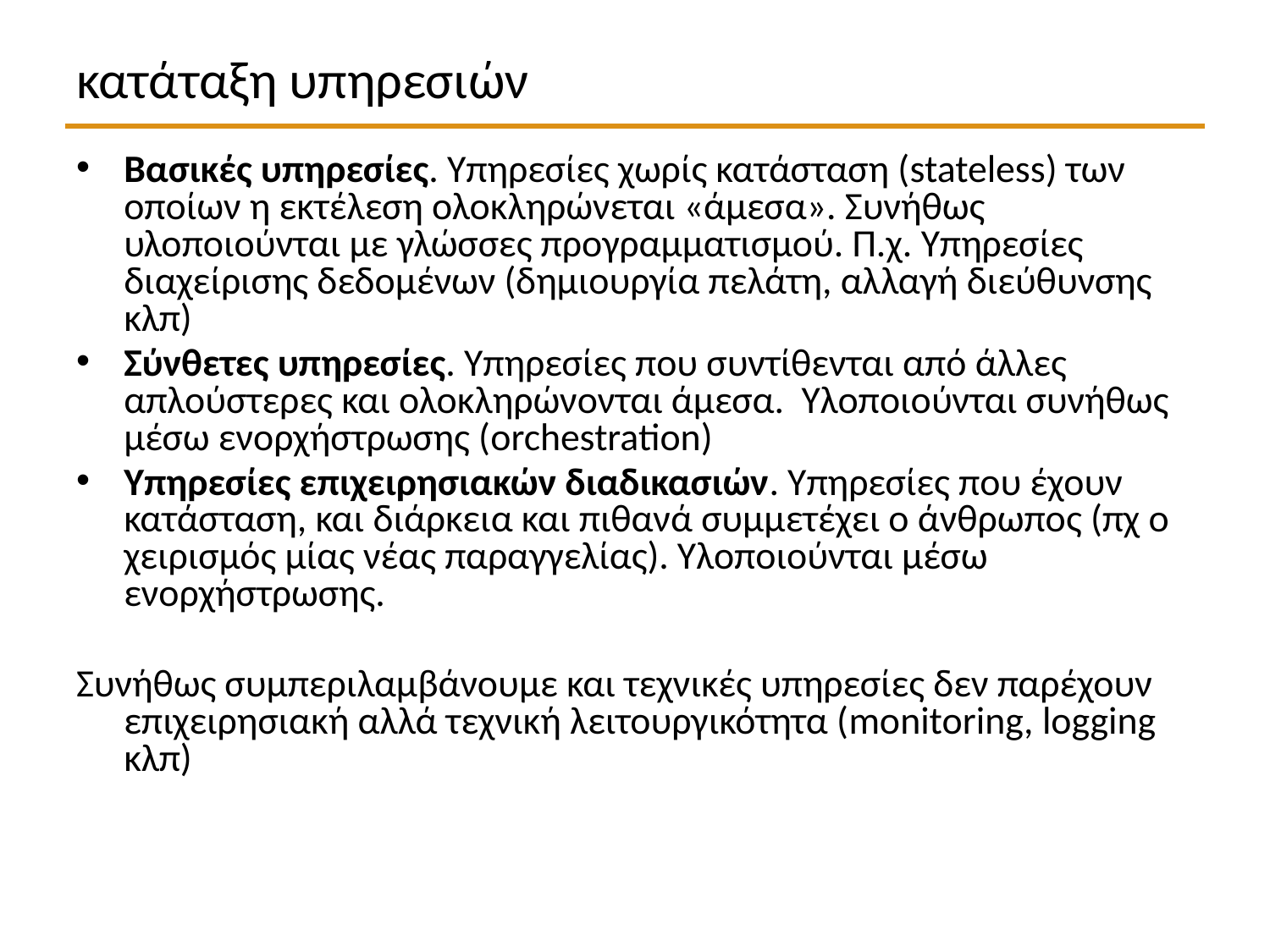

# κατάταξη υπηρεσιών
Βασικές υπηρεσίες. Υπηρεσίες χωρίς κατάσταση (stateless) των οποίων η εκτέλεση ολοκληρώνεται «άμεσα». Συνήθως υλοποιούνται με γλώσσες προγραμματισμού. Π.χ. Υπηρεσίες διαχείρισης δεδομένων (δημιουργία πελάτη, αλλαγή διεύθυνσης κλπ)
Σύνθετες υπηρεσίες. Υπηρεσίες που συντίθενται από άλλες απλούστερες και ολοκληρώνονται άμεσα.  Υλοποιούνται συνήθως μέσω ενορχήστρωσης (orchestration)
Υπηρεσίες επιχειρησιακών διαδικασιών. Υπηρεσίες που έχουν κατάσταση, και διάρκεια και πιθανά συμμετέχει ο άνθρωπος (πχ ο χειρισμός μίας νέας παραγγελίας). Υλοποιούνται μέσω ενορχήστρωσης.

Συνήθως συμπεριλαμβάνουμε και τεχνικές υπηρεσίες δεν παρέχουν επιχειρησιακή αλλά τεχνική λειτουργικότητα (monitoring, logging κλπ)